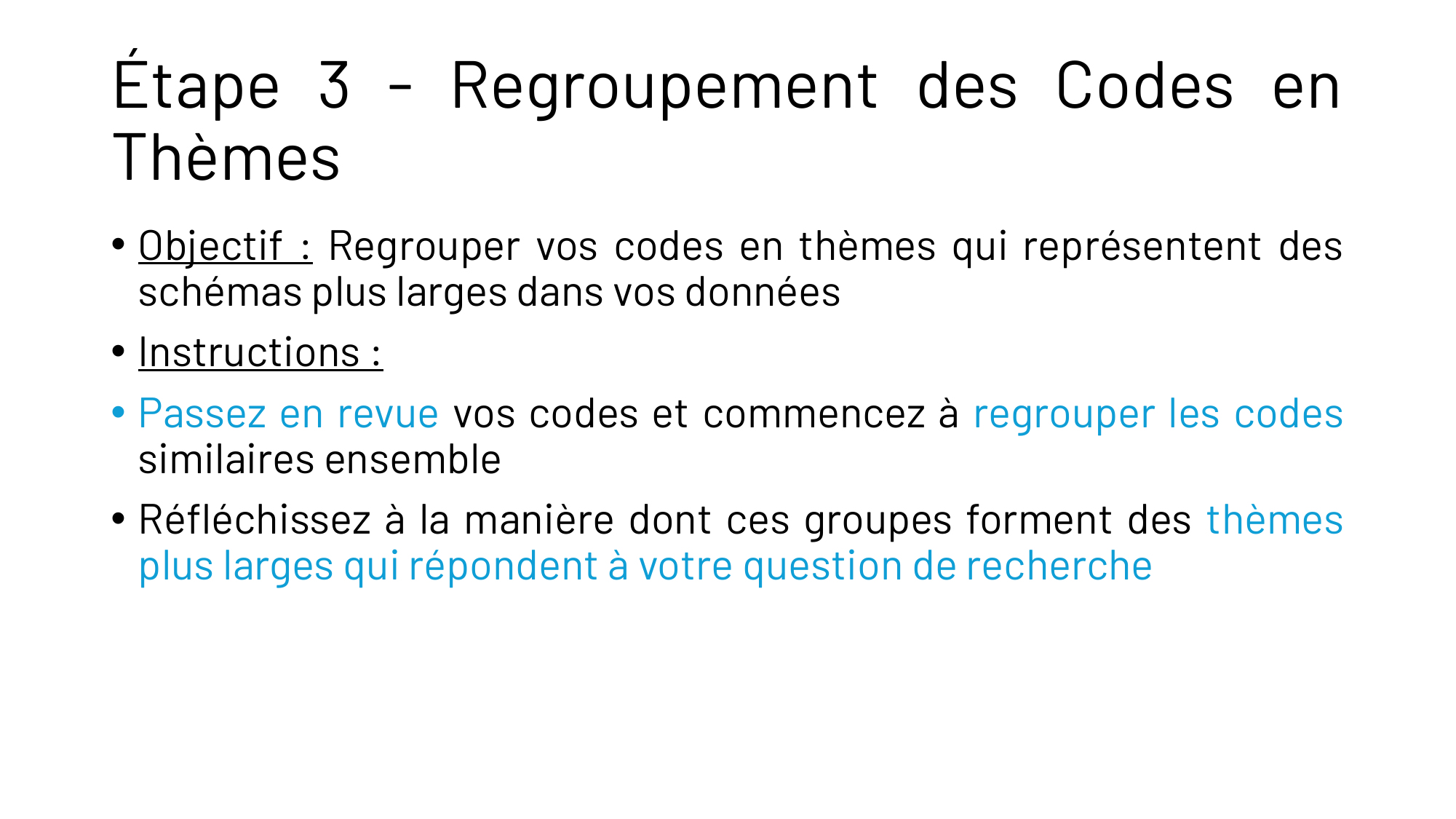

# Étape 3 - Regroupement des Codes en Thèmes
Objectif : Regrouper vos codes en thèmes qui représentent des schémas plus larges dans vos données
Instructions :
Passez en revue vos codes et commencez à regrouper les codes similaires ensemble
Réfléchissez à la manière dont ces groupes forment des thèmes plus larges qui répondent à votre question de recherche